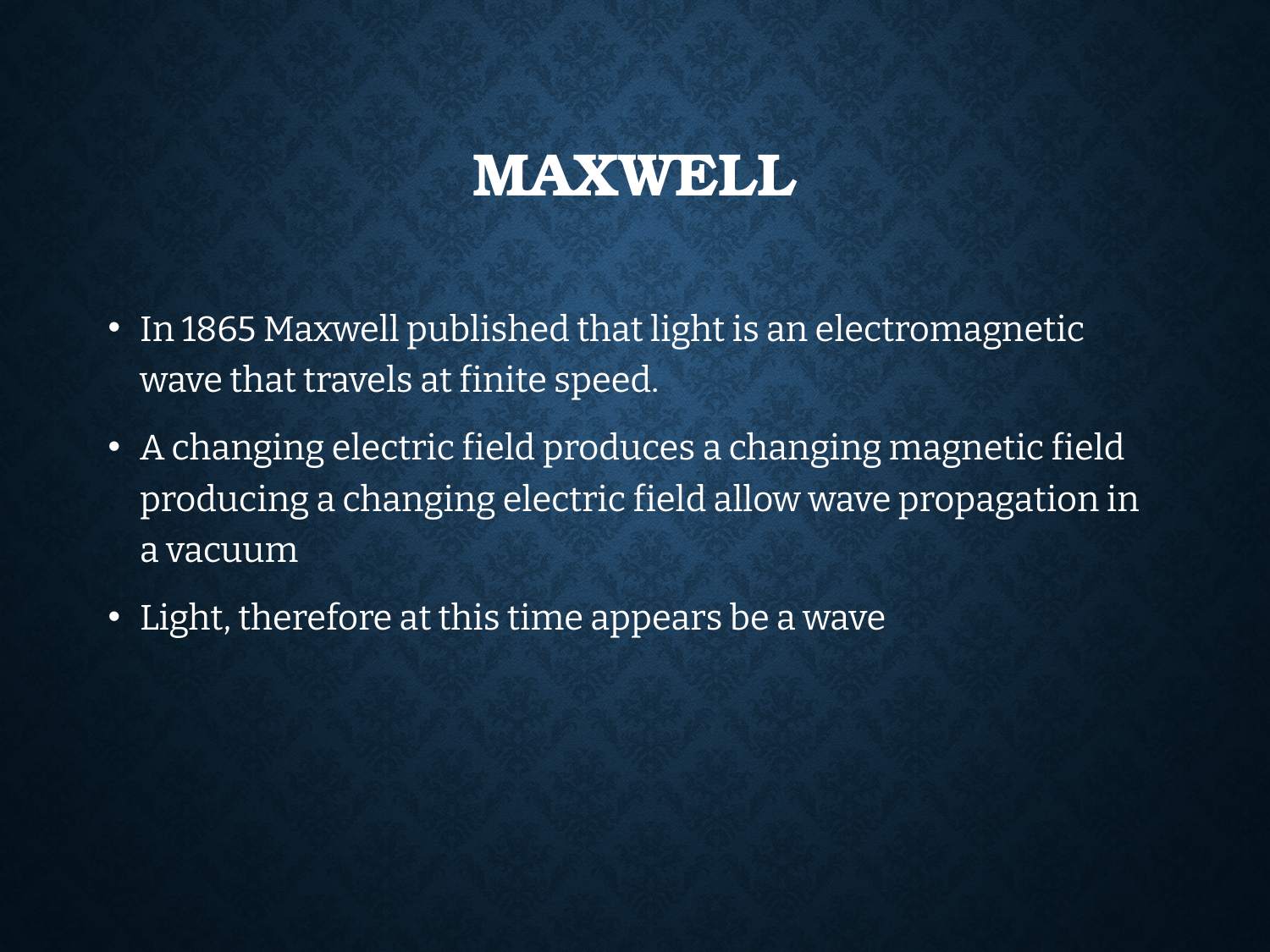

# Maxwell
In 1865 Maxwell published that light is an electromagnetic wave that travels at finite speed.
A changing electric field produces a changing magnetic field producing a changing electric field allow wave propagation in a vacuum
Light, therefore at this time appears be a wave